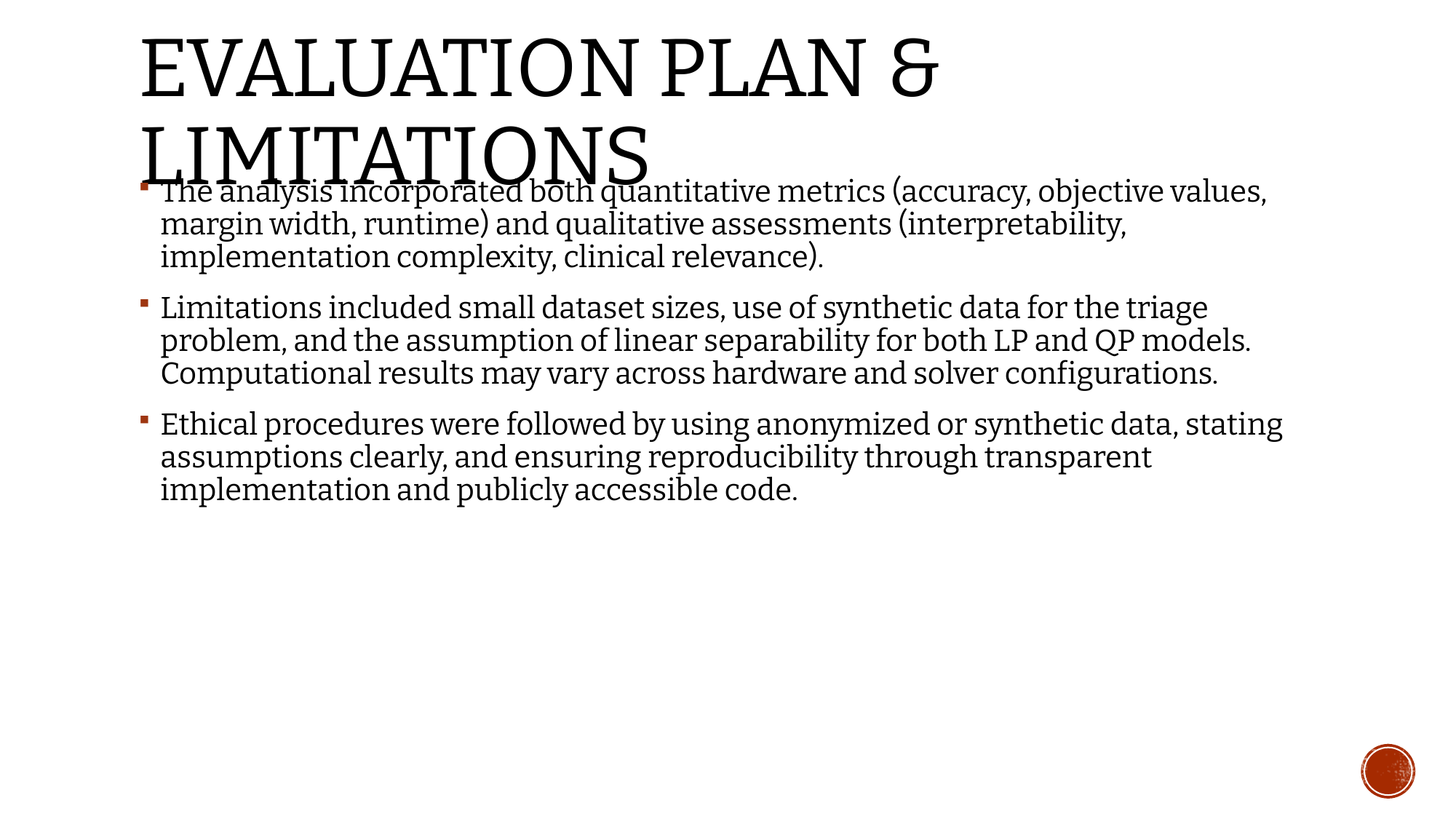

# Evaluation Plan & Limitations
The analysis incorporated both quantitative metrics (accuracy, objective values, margin width, runtime) and qualitative assessments (interpretability, implementation complexity, clinical relevance).
Limitations included small dataset sizes, use of synthetic data for the triage problem, and the assumption of linear separability for both LP and QP models. Computational results may vary across hardware and solver configurations.
Ethical procedures were followed by using anonymized or synthetic data, stating assumptions clearly, and ensuring reproducibility through transparent implementation and publicly accessible code.